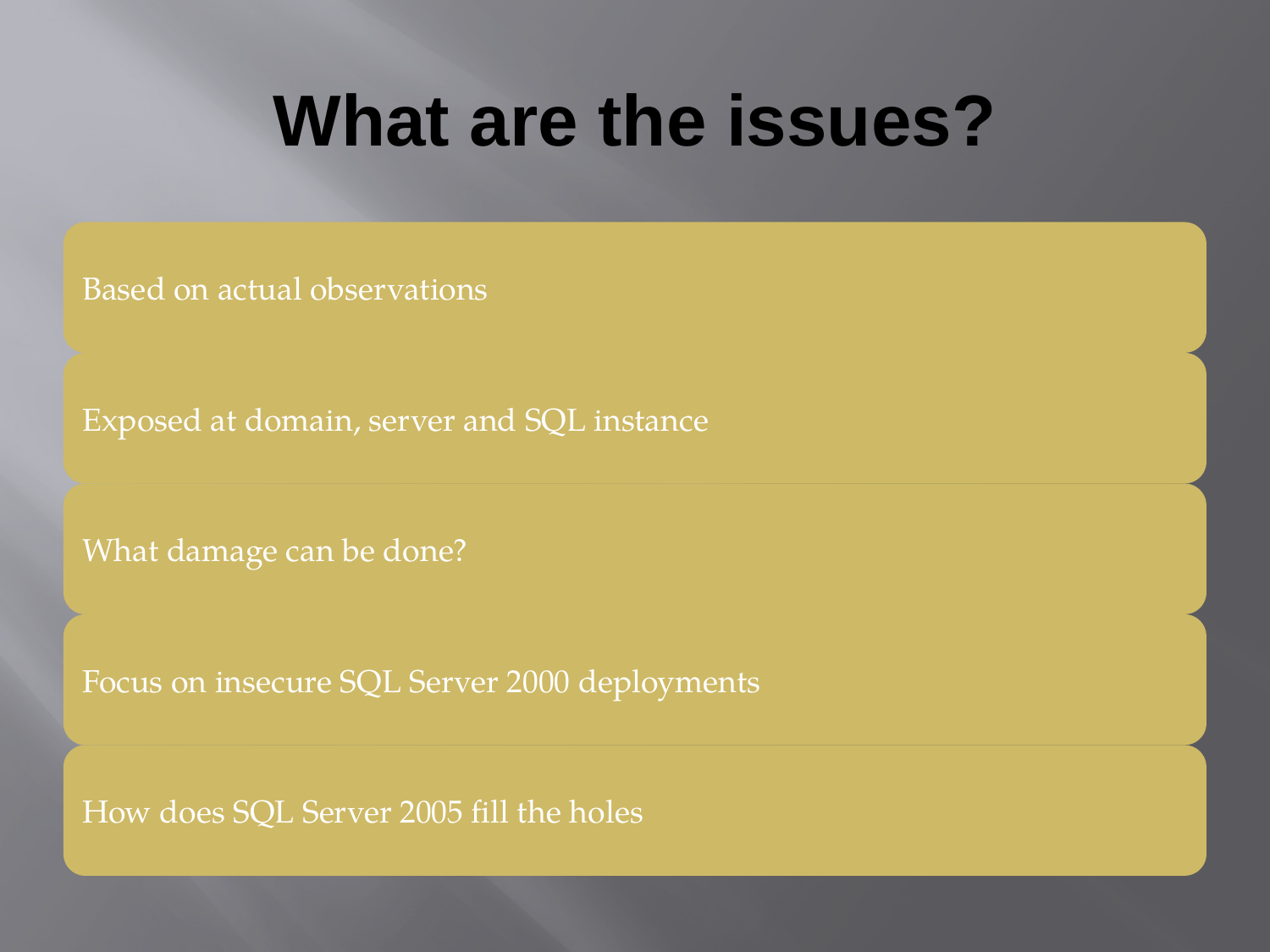

# What are the issues?
Based on actual observations
Exposed at domain, server and SQL instance
What damage can be done?
Focus on insecure SQL Server 2000 deployments
How does SQL Server 2005 fill the holes